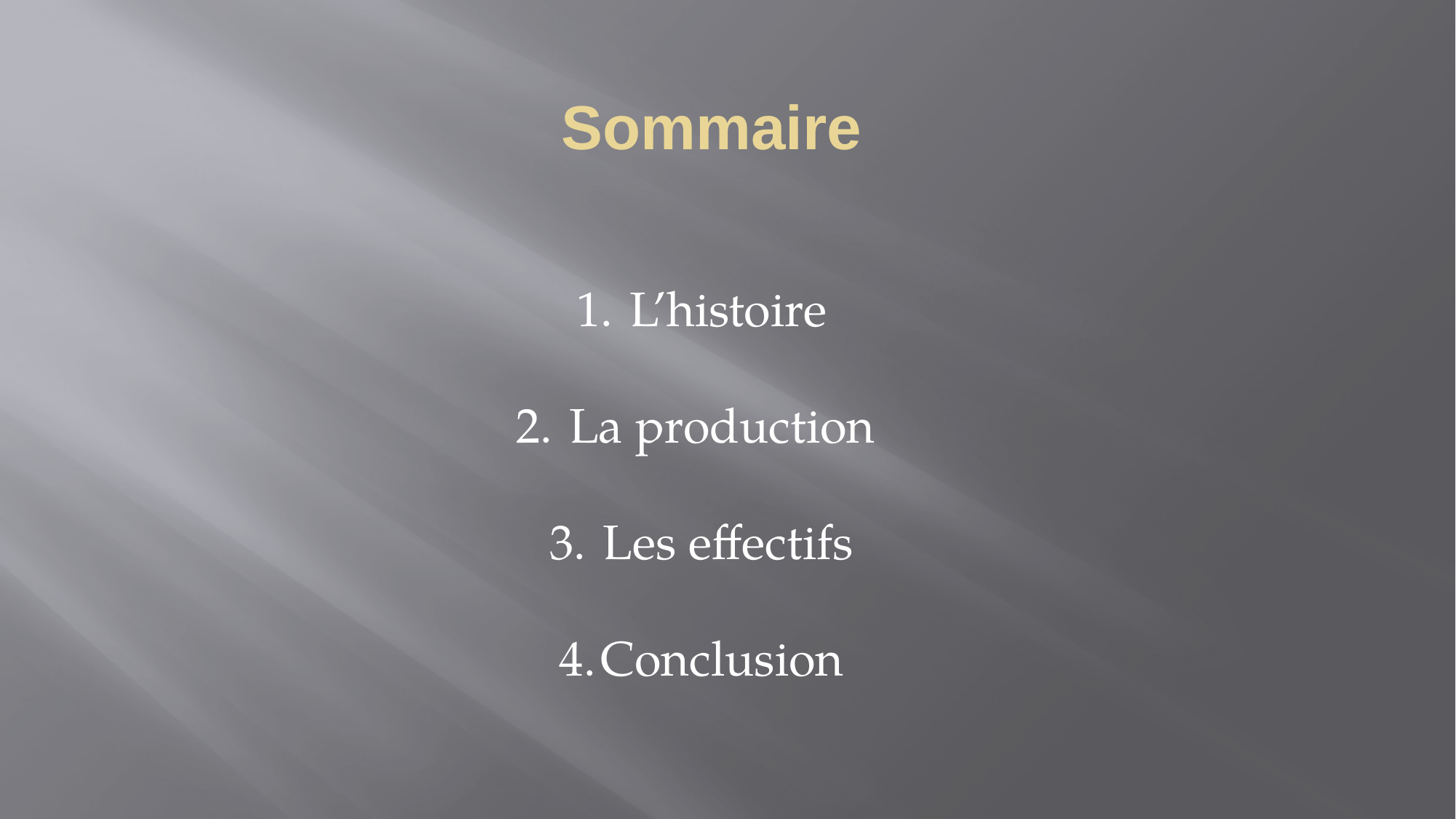

L’histoire
 La production
 Les effectifs
Conclusion
Sommaire